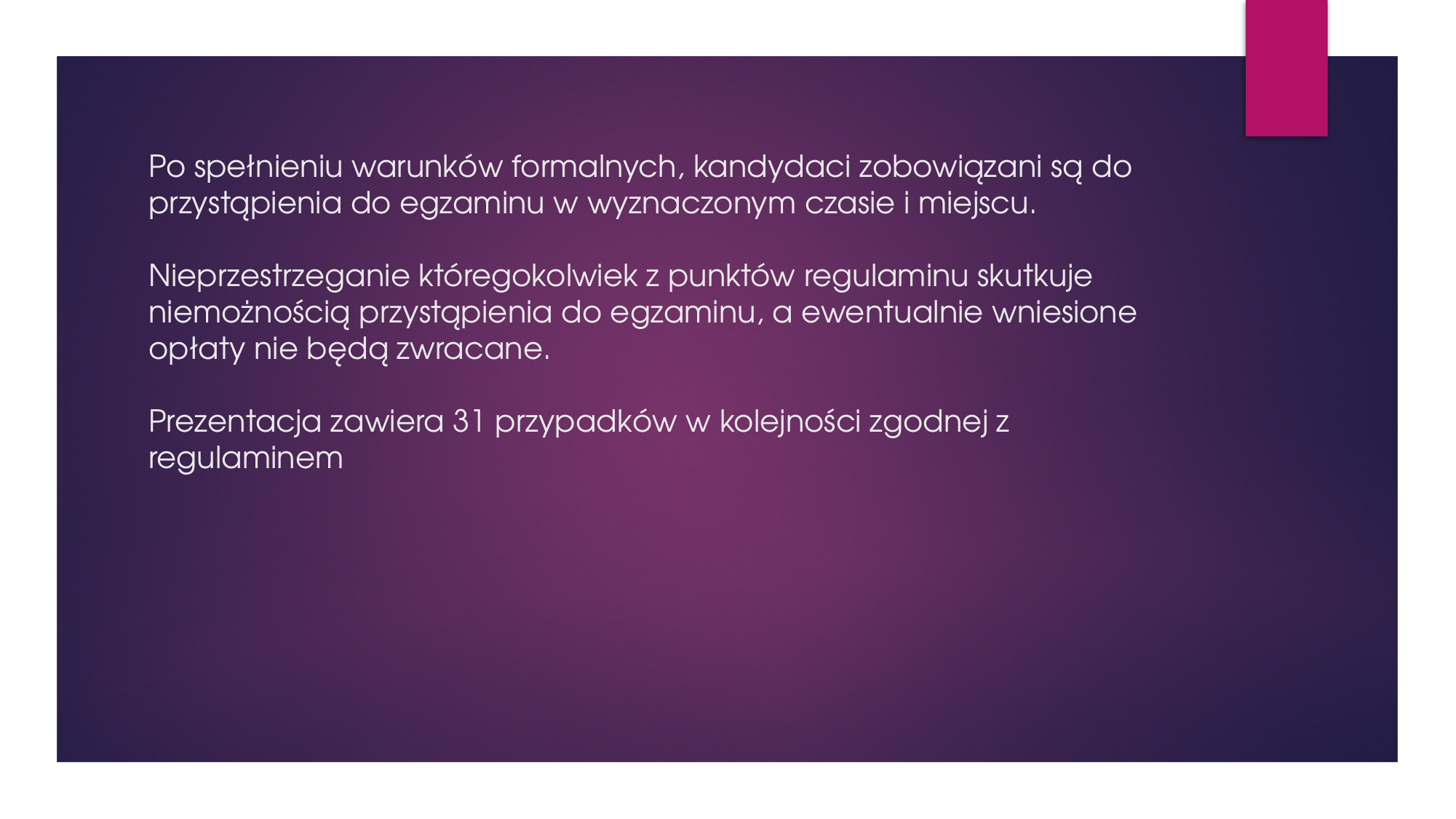

# Po spełnieniu warunków formalnych, kandydaci zobowiązani są do przystąpienia do egzaminu w wyznaczonym czasie i miejscu. Nieprzestrzeganie któregokolwiek z punktów regulaminu skutkuje niemożnością przystąpienia do egzaminu, a ewentualnie wniesione opłaty nie będą zwracane. Prezentacja zawiera 31 przypadków w kolejności zgodnej z regulaminem